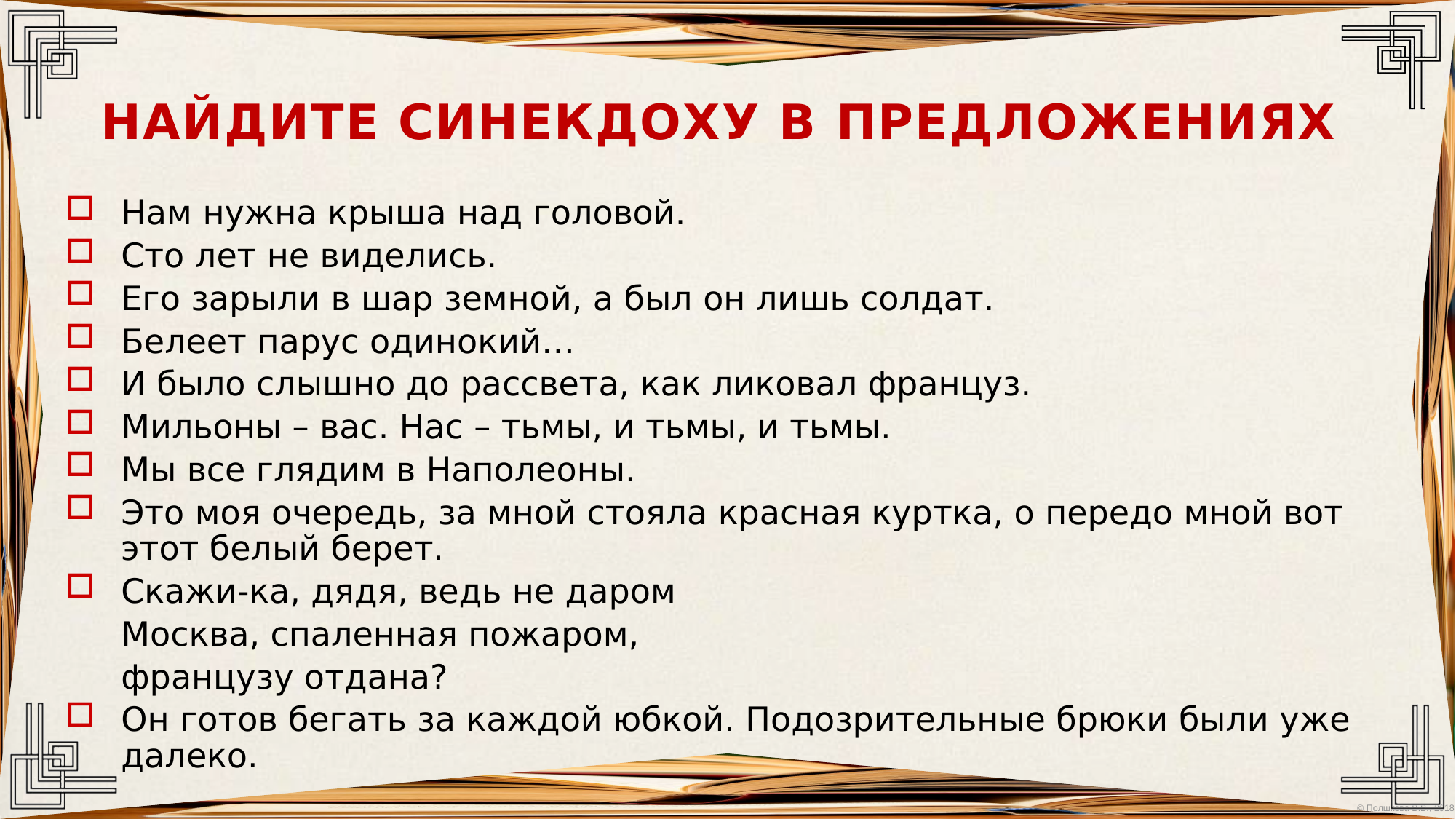

# Найдите синекдоху в предложениях
Нам нужна крыша над головой.
Сто лет не виделись.
Его зарыли в шар земной, а был он лишь солдат.
Белеет парус одинокий…
И было слышно до рассвета, как ликовал француз.
Мильоны – вас. Нас – тьмы, и тьмы, и тьмы.
Мы все глядим в Наполеоны.
Это моя очередь, за мной стояла красная куртка, о передо мной вот этот белый берет.
Скажи-ка, дядя, ведь не даром
	Москва, спаленная пожаром,
	французу отдана?
Он готов бегать за каждой юбкой. Подозрительные брюки были уже далеко.